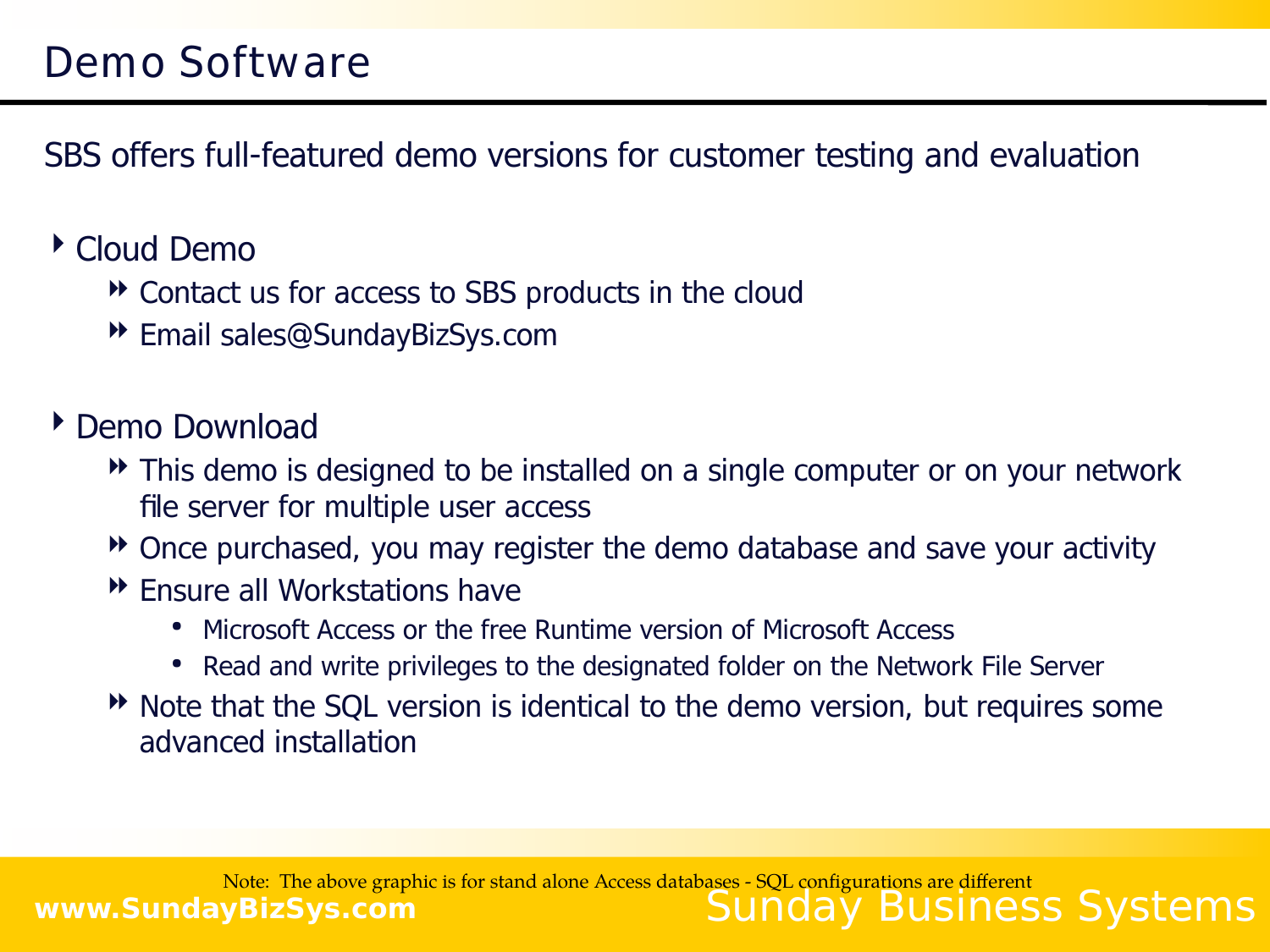

# Demo Software
SBS offers full-featured demo versions for customer testing and evaluation

Cloud Demo
Contact us for access to SBS products in the cloud
Email sales@SundayBizSys.com

Demo Download
This demo is designed to be installed on a single computer or on your network file server for multiple user access
Once purchased, you may register the demo database and save your activity
Ensure all Workstations have
Microsoft Access or the free Runtime version of Microsoft Access
Read and write privileges to the designated folder on the Network File Server
Note that the SQL version is identical to the demo version, but requires some advanced installation
Note:  The above graphic is for stand alone Access databases - SQL configurations are different